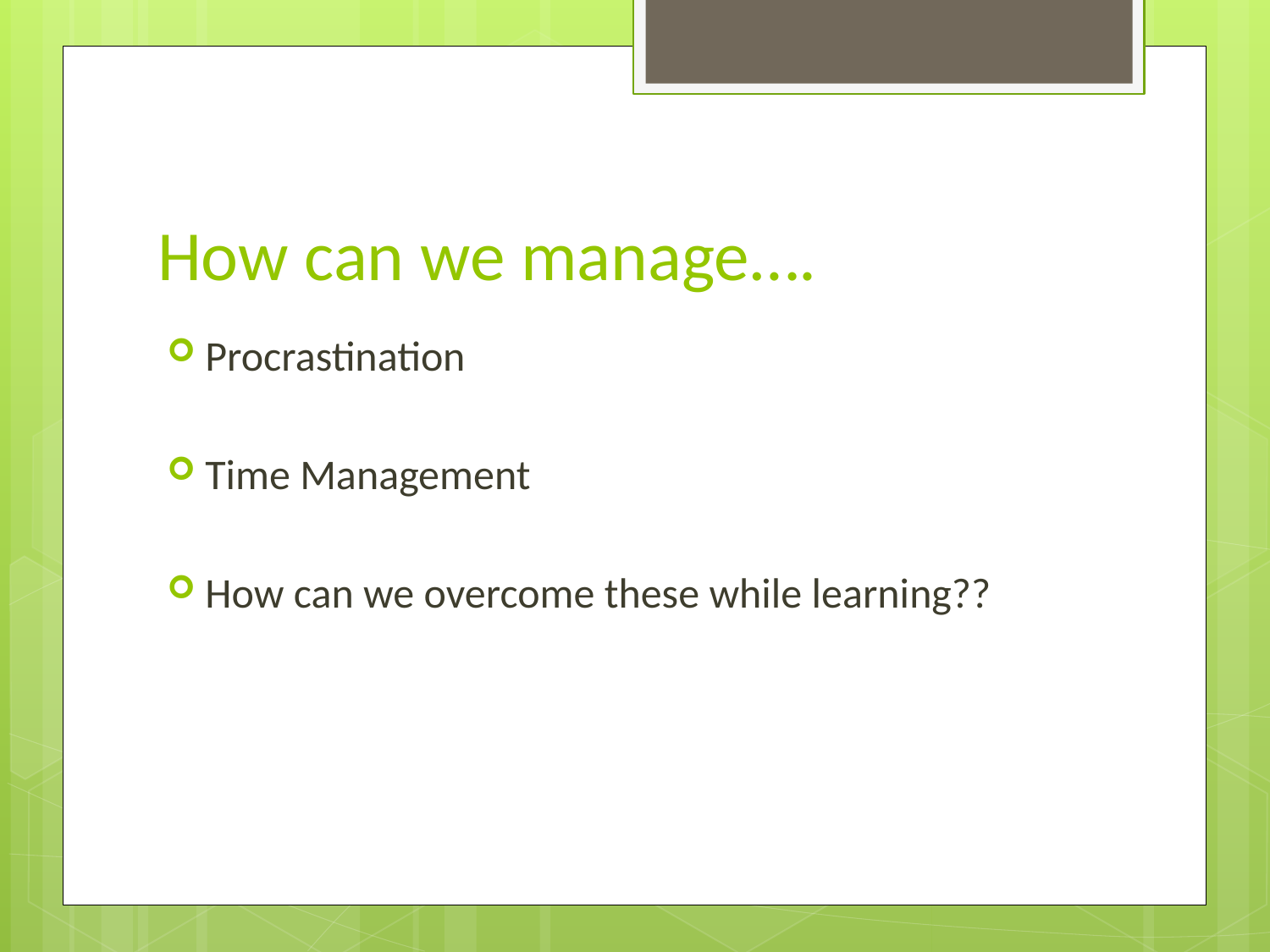

# How can we manage….
Procrastination

Time Management

How can we overcome these while learning??